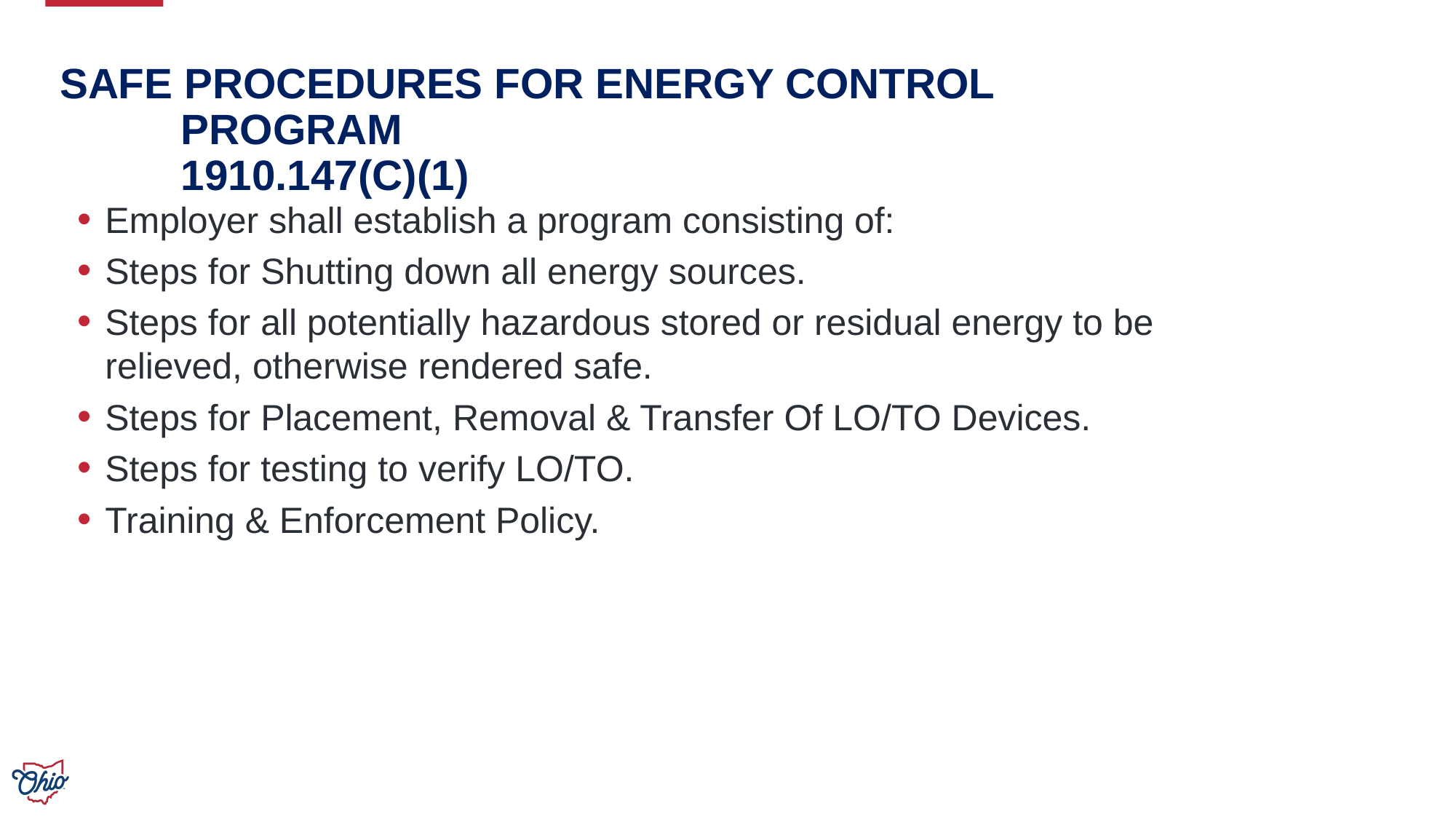

# Safe Procedures for Energy Control Program 1910.147(c)(1)
Employer shall establish a program consisting of:
Steps for Shutting down all energy sources.
Steps for all potentially hazardous stored or residual energy to be relieved, otherwise rendered safe.
Steps for Placement, Removal & Transfer Of LO/TO Devices.
Steps for testing to verify LO/TO.
Training & Enforcement Policy.